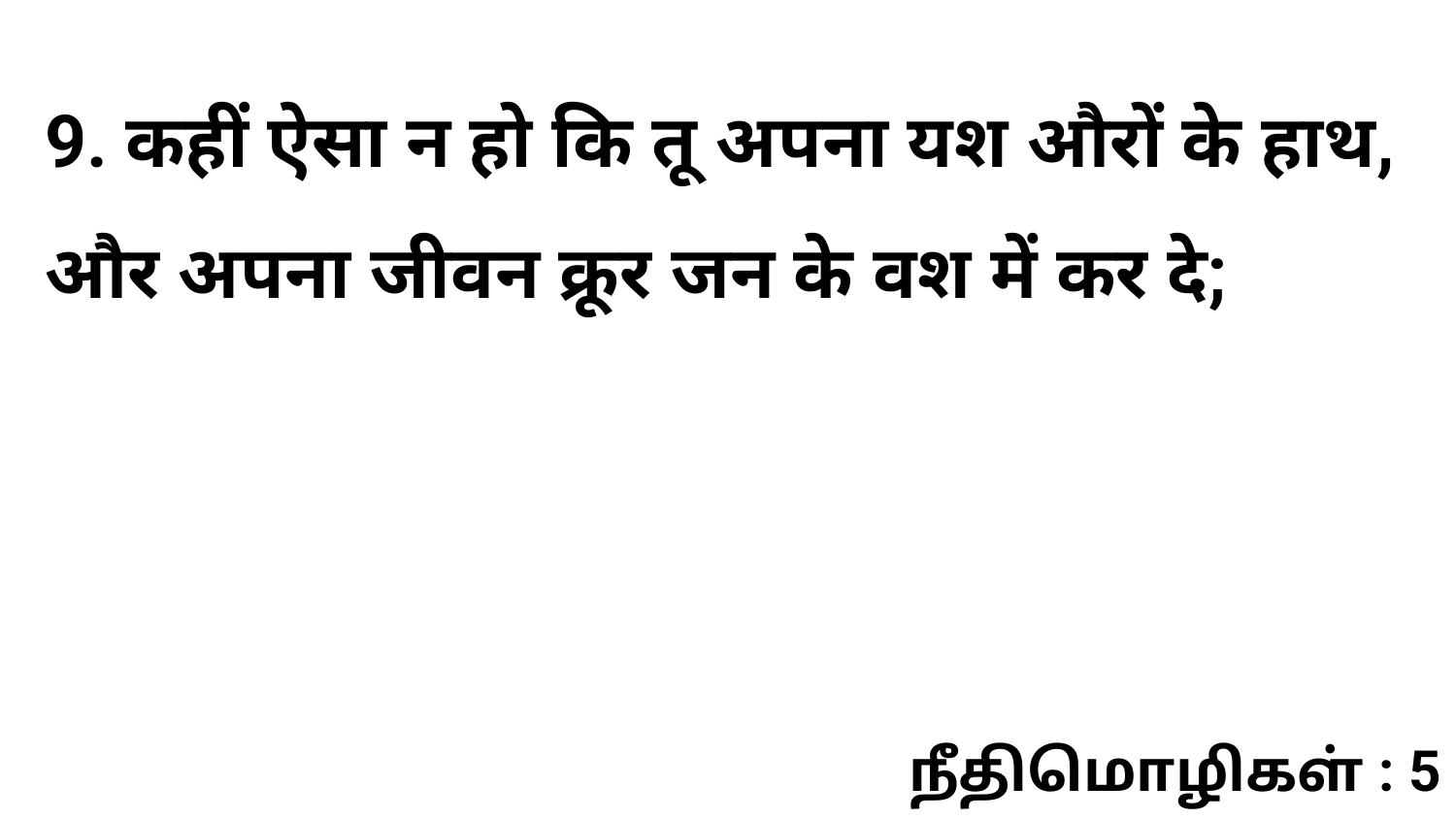

9. कहीं ऐसा न हो कि तू अपना यश औरों के हाथ, और अपना जीवन क्रूर जन के वश में कर दे;
நீதிமொழிகள் : 5